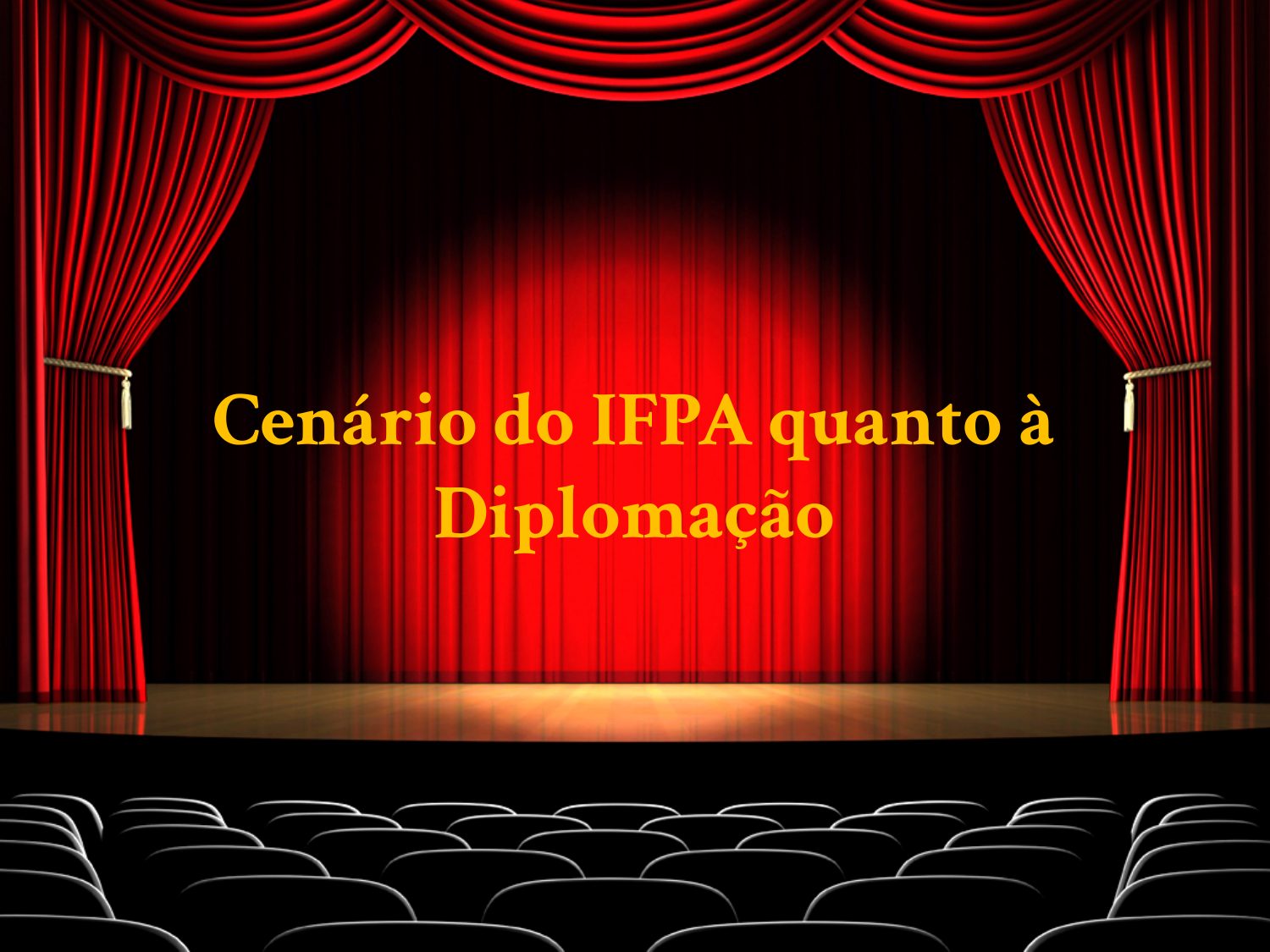

# Cenário do IFPA quanto à Diplomação